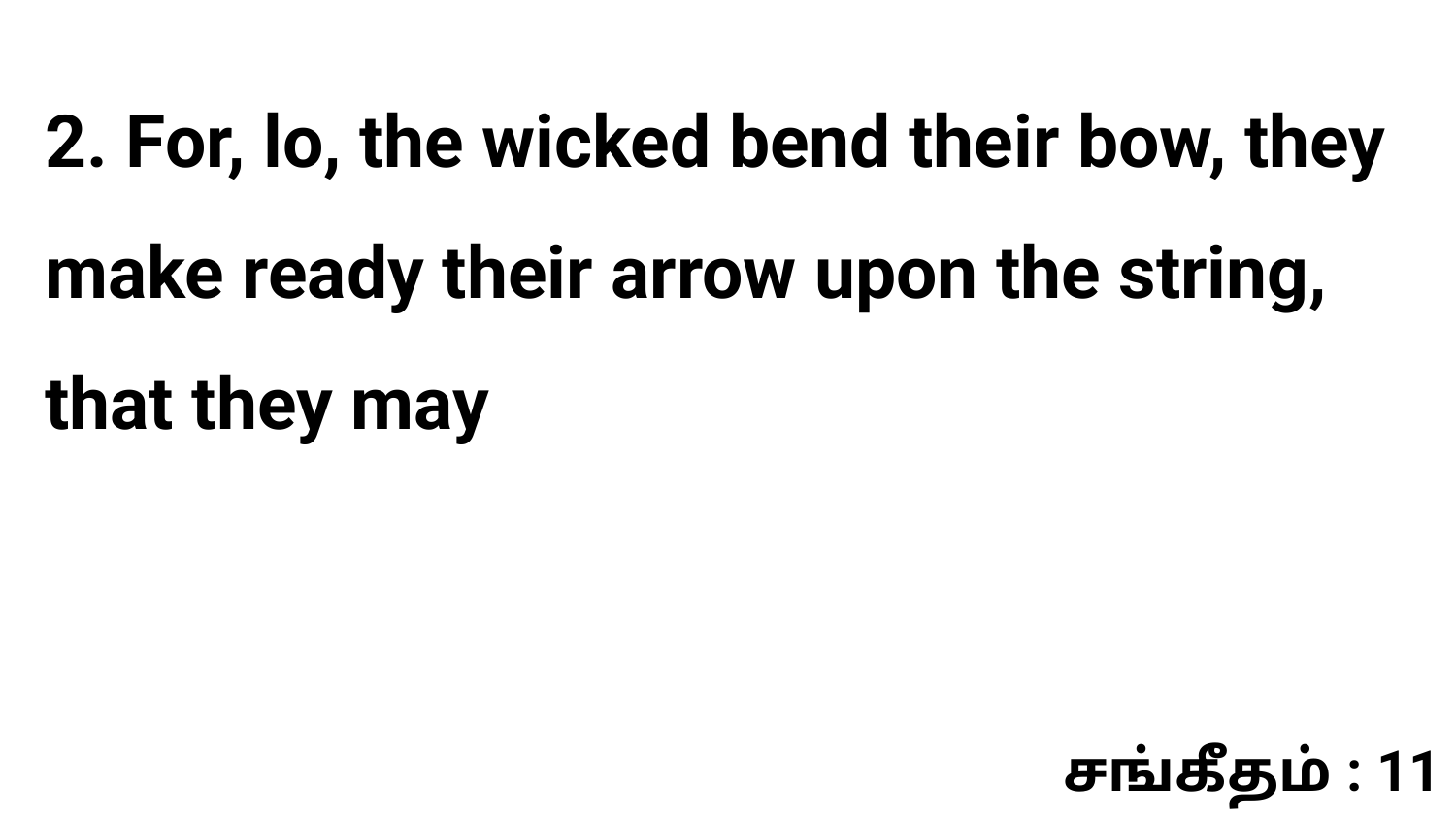

2. For, lo, the wicked bend their bow, they make ready their arrow upon the string, that they may
சங்கீதம் : 11